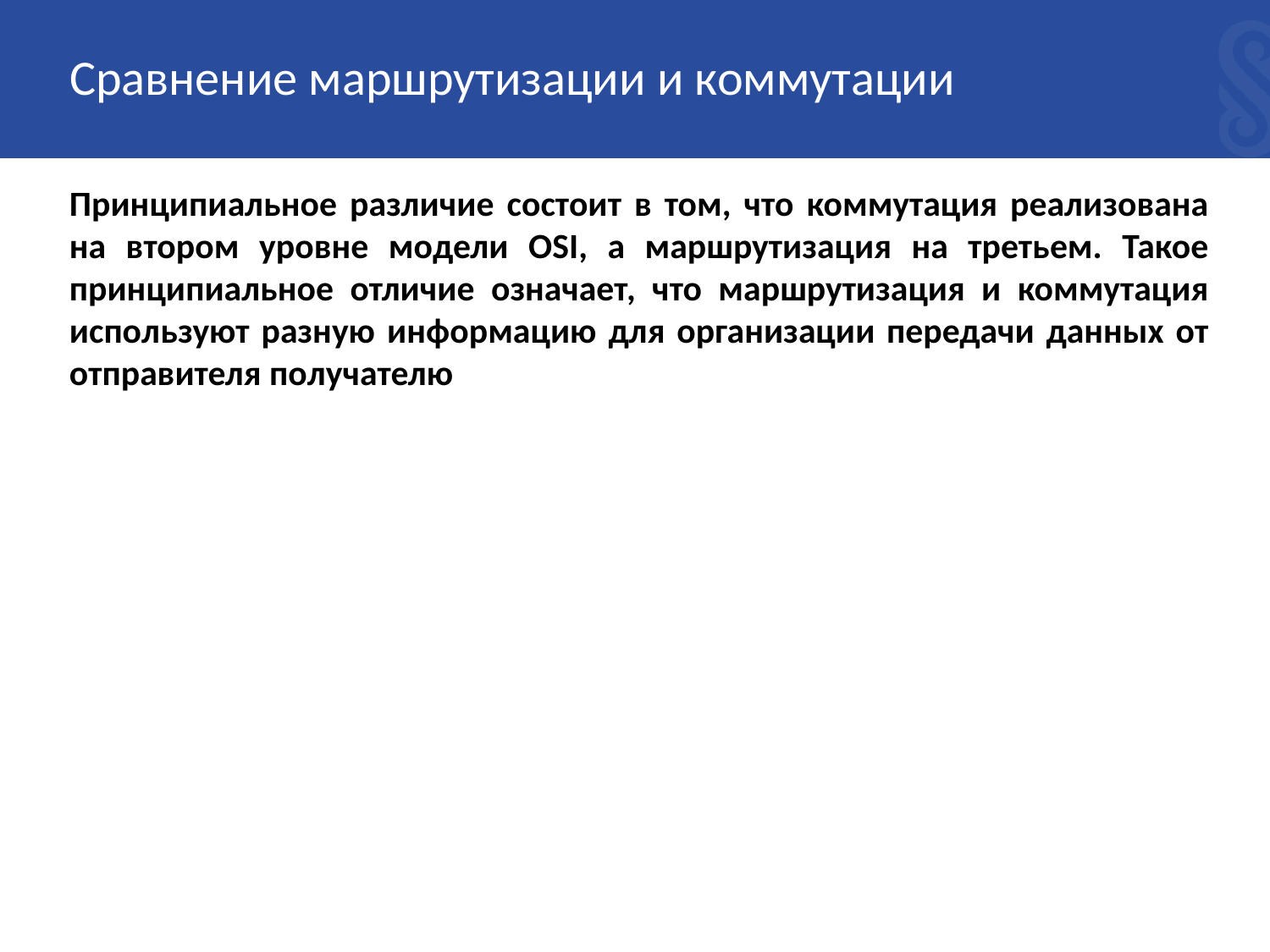

# Сравнение маршрутизации и коммутации
Принципиальное различие состоит в том, что коммутация реализована на втором уровне модели OSI, а маршрутизация на третьем. Такое принципиальное отличие означает, что маршрутизация и коммутация используют разную информацию для организации передачи данных от отправителя получателю